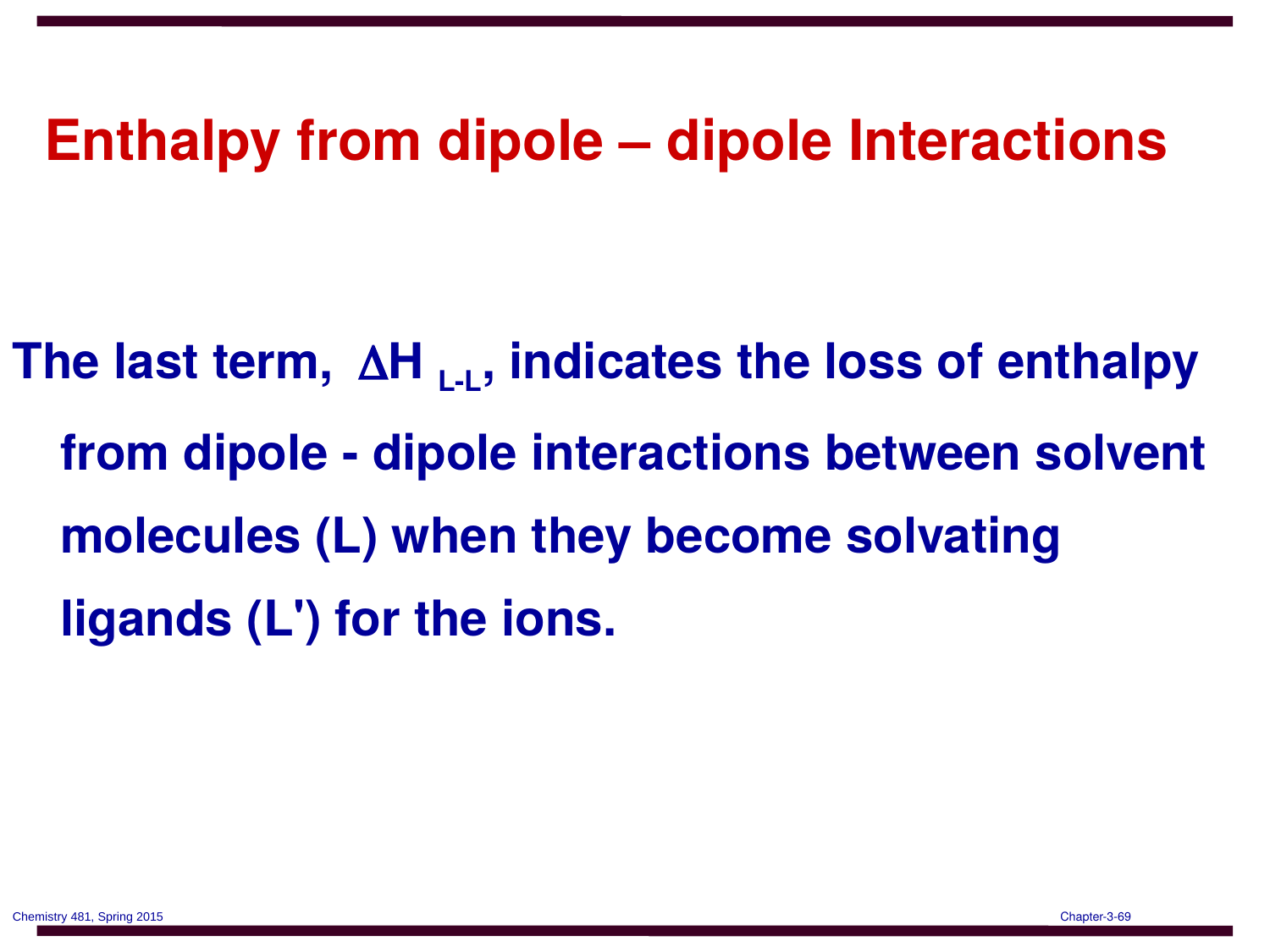

# Enthalpy from dipole – dipole Interactions
The last term, ΔH L-L, indicates the loss of enthalpy from dipole - dipole interactions between solvent molecules (L) when they become solvating  ligands (L') for the ions.